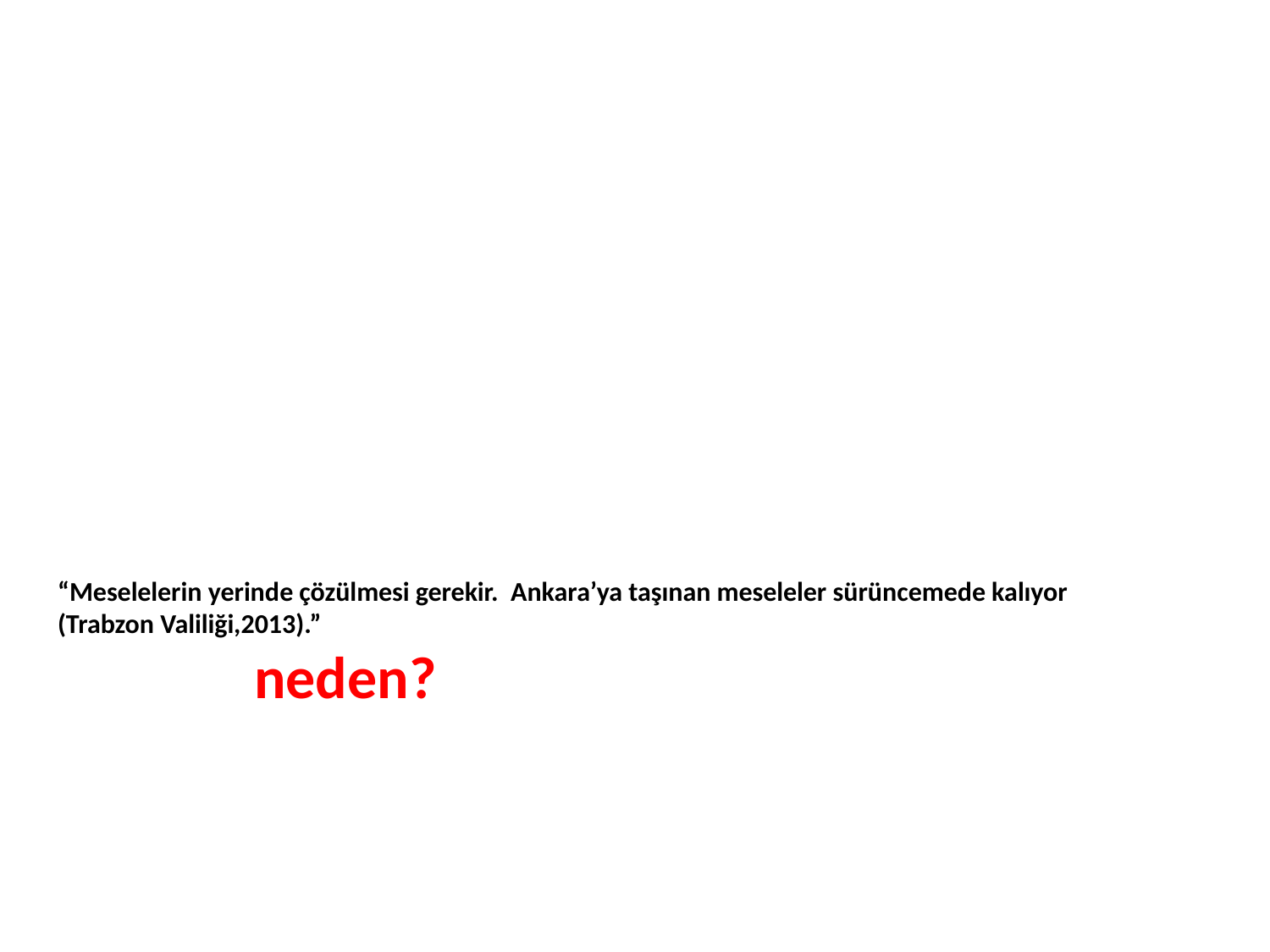

# “Meselelerin yerinde çözülmesi gerekir.  Ankara’ya taşınan meseleler sürüncemede kalıyor (Trabzon Valiliği,2013).” neden?